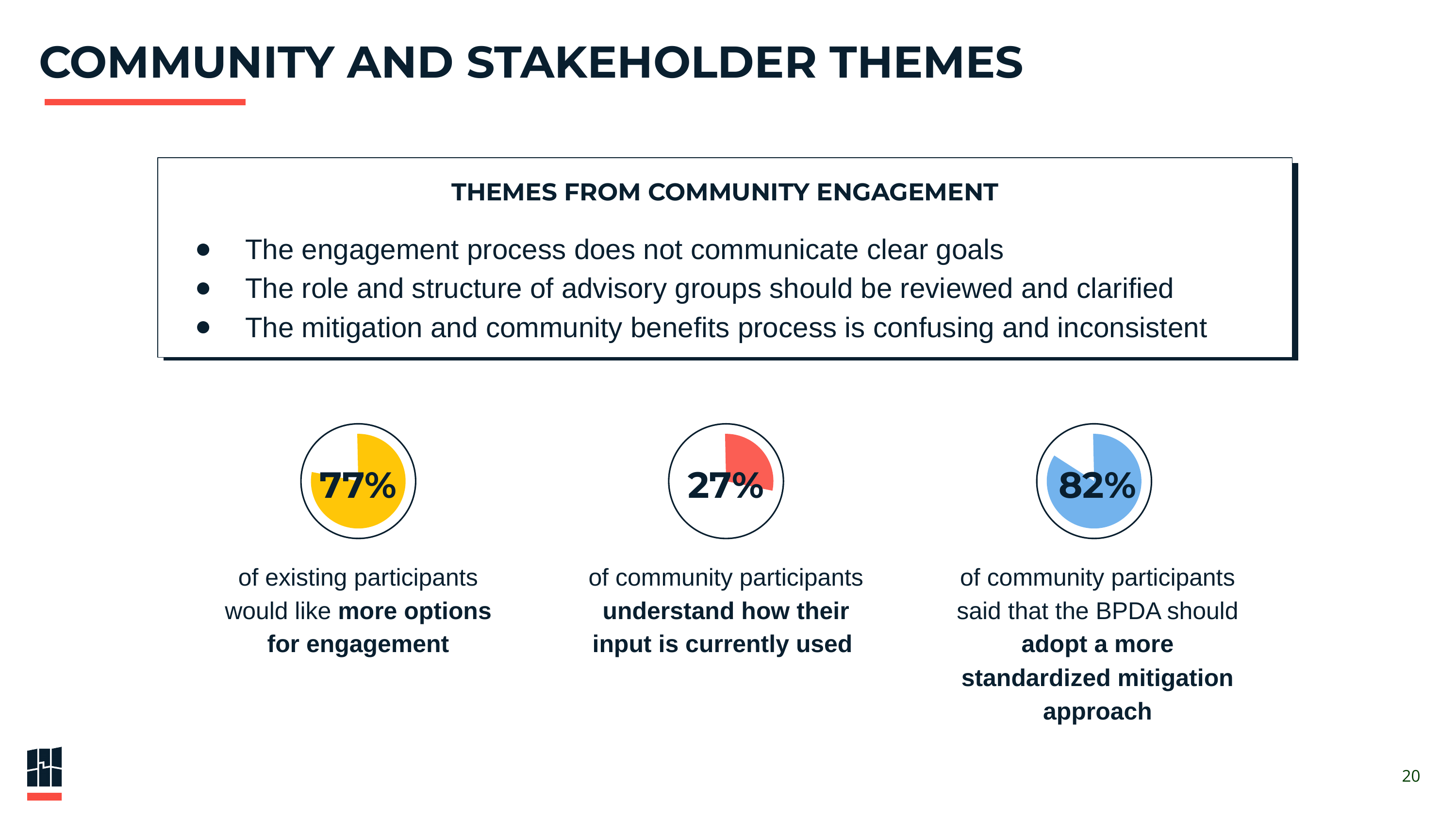

# COMMUNITY AND STAKEHOLDER THEMES
THEMES FROM COMMUNITY ENGAGEMENT
The engagement process does not communicate clear goals
The role and structure of advisory groups should be reviewed and clarified
The mitigation and community benefits process is confusing and inconsistent

27%
77%
82%
of existing participants would like more options for engagement
of community participants understand how their input is currently used
of community participants said that the BPDA should adopt a more standardized mitigation approach